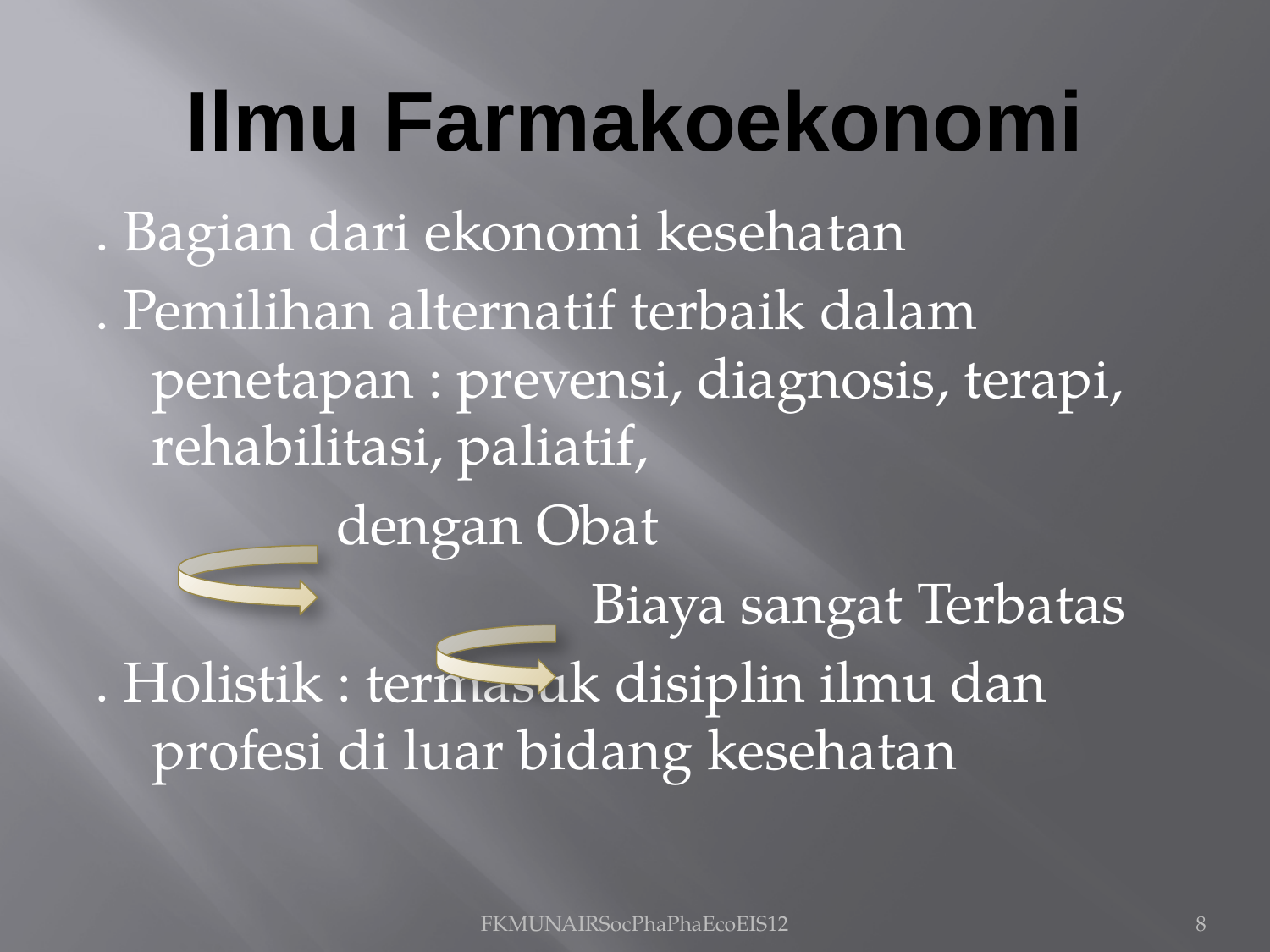

# Ilmu Farmakoekonomi
. Bagian dari ekonomi kesehatan
. Pemilihan alternatif terbaik dalam penetapan : prevensi, diagnosis, terapi, rehabilitasi, paliatif,
                 dengan Obat
                                   Biaya sangat Terbatas
. Holistik : termasuk disiplin ilmu dan profesi di luar bidang kesehatan

FKMUNAIRSocPhaPhaEcoEIS12
8